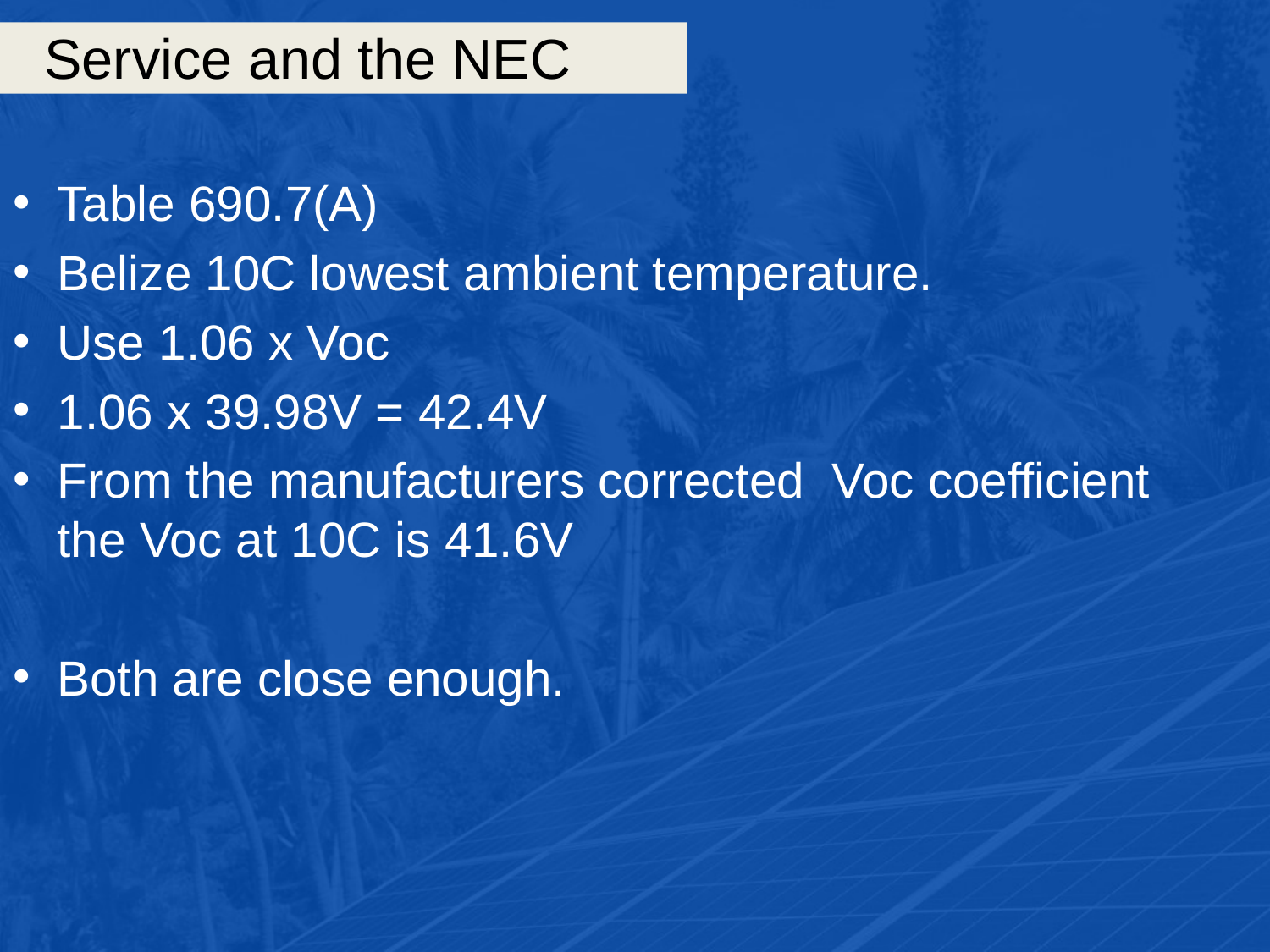

# Service and the NEC
Table 690.7(A)
Belize 10C lowest ambient temperature.
Use 1.06 x Voc
1.06 x 39.98V = 42.4V
From the manufacturers corrected  Voc coefficient the Voc at 10C is 41.6V

Both are close enough.